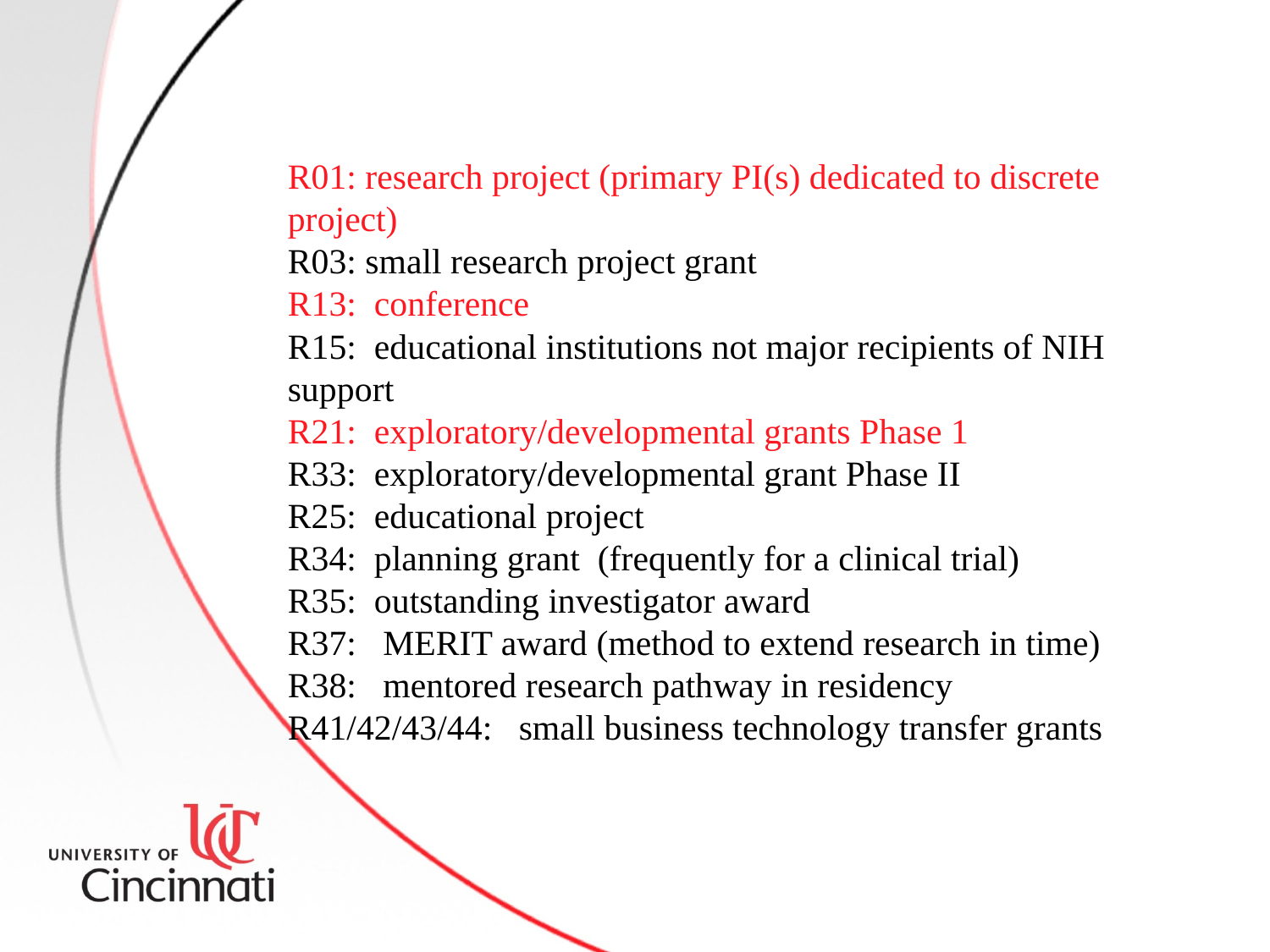

R01: research project (primary PI(s) dedicated to discrete 	project)
R03: small research project grant
R13:  conference
R15:  educational institutions not major recipients of NIH 	support
R21:  exploratory/developmental grants Phase 1
R33:  exploratory/developmental grant Phase II
R25:  educational project
R34:  planning grant  (frequently for a clinical trial)
R35:  outstanding investigator award
R37:   MERIT award (method to extend research in time)
R38:   mentored research pathway in residency
R41/42/43/44:   small business technology transfer grants